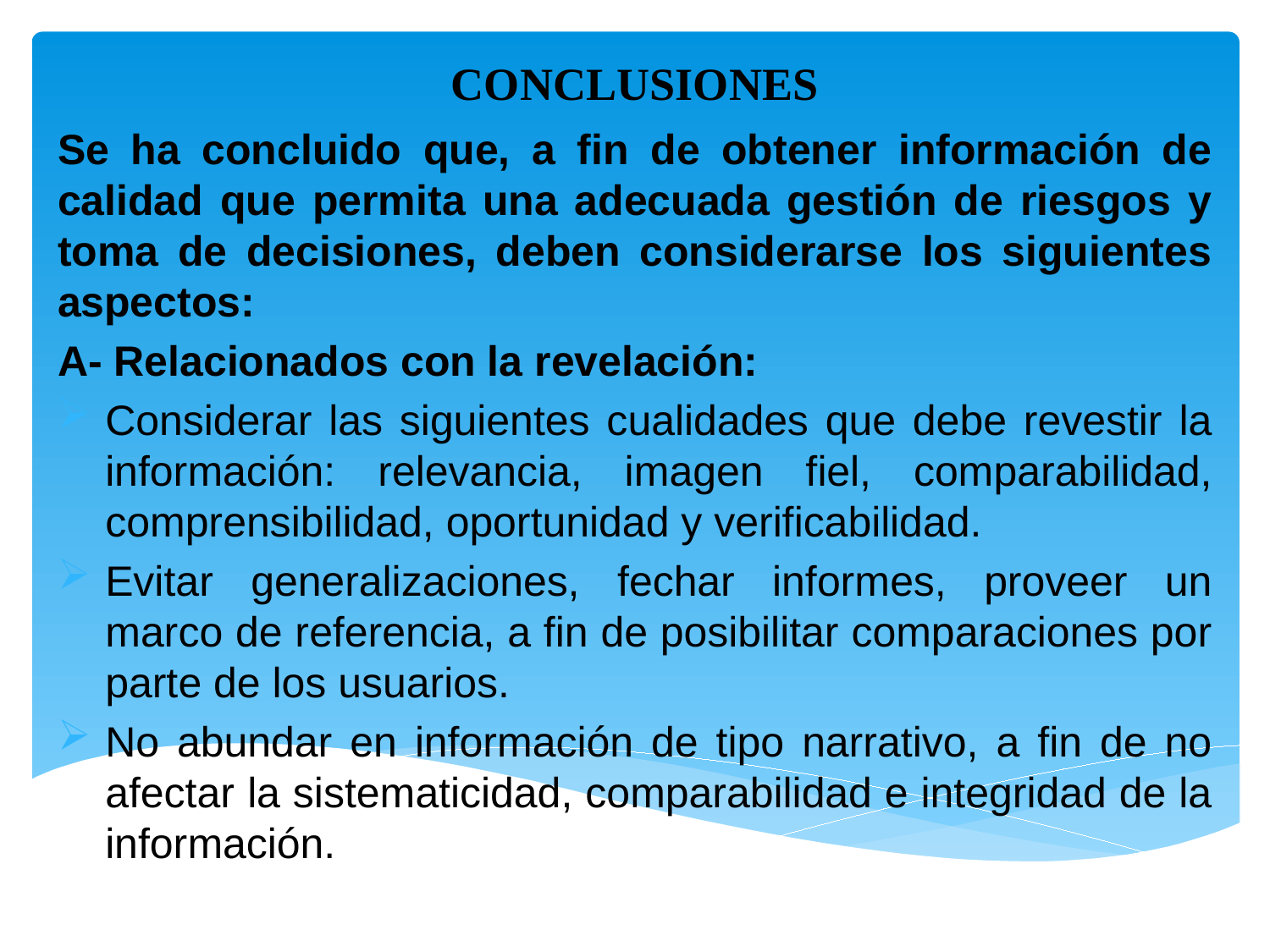

# CONCLUSIONES
Se ha concluido que, a fin de obtener información de calidad que permita una adecuada gestión de riesgos y toma de decisiones, deben considerarse los siguientes aspectos:
A- Relacionados con la revelación:
Considerar las siguientes cualidades que debe revestir la información: relevancia, imagen fiel, comparabilidad, comprensibilidad, oportunidad y verificabilidad.
Evitar generalizaciones, fechar informes, proveer un marco de referencia, a fin de posibilitar comparaciones por parte de los usuarios.
No abundar en información de tipo narrativo, a fin de no afectar la sistematicidad, comparabilidad e integridad de la información.